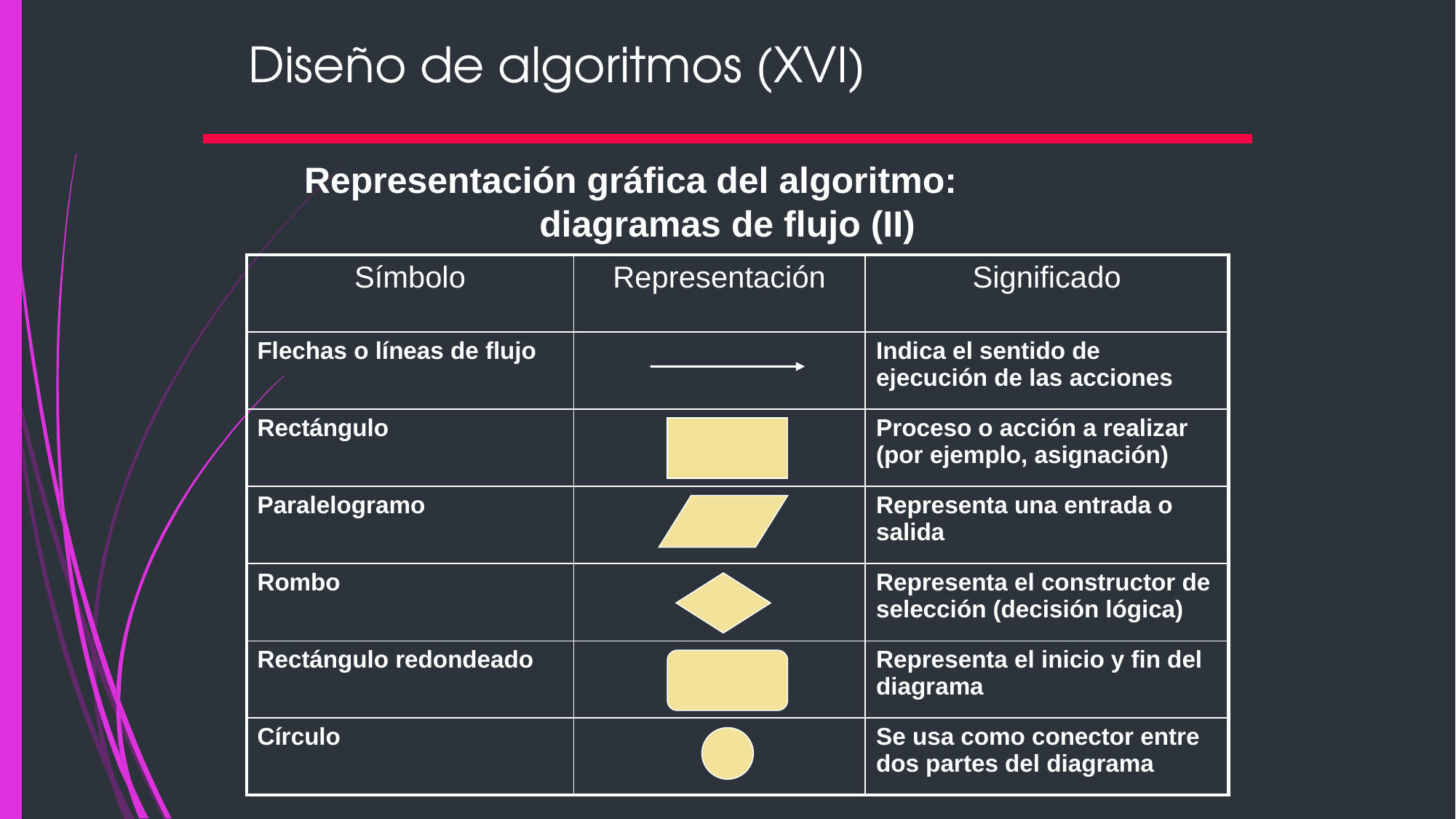

# Diseño de algoritmos (XVI)

Representación gráfica del algoritmo:                    diagramas de flujo (II)
| Símbolo | Representación | Significado |
| --- | --- | --- |
| Flechas o líneas de flujo |  | Indica el sentido de ejecución de las acciones |
| Rectángulo |  | Proceso o acción a realizar (por ejemplo, asignación) |
| Paralelogramo |  | Representa una entrada o salida |
| Rombo |  | Representa el constructor de selección (decisión lógica) |
| Rectángulo redondeado |  | Representa el inicio y fin del diagrama |
| Círculo |  | Se usa como conector entre dos partes del diagrama |